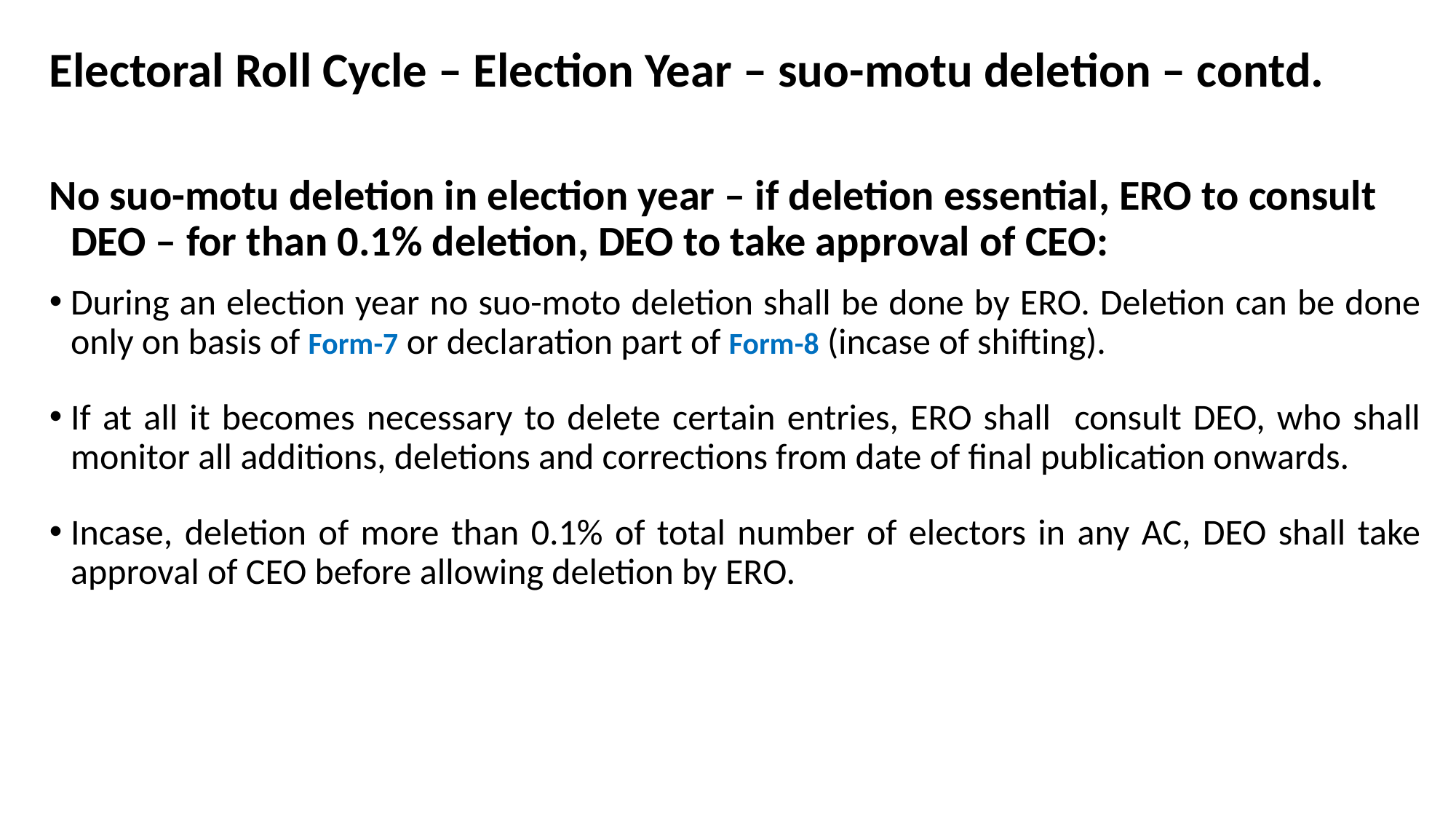

Electoral Roll Cycle – Election Year – suo-motu deletion – contd.

No suo-motu deletion in election year – if deletion essential, ERO to consult DEO – for than 0.1% deletion, DEO to take approval of CEO:
During an election year no suo-moto deletion shall be done by ERO. Deletion can be done only on basis of Form-7 or declaration part of Form-8 (incase of shifting).
If at all it becomes necessary to delete certain entries, ERO shall  consult DEO, who shall monitor all additions, deletions and corrections from date of final publication onwards.
Incase, deletion of more than 0.1% of total number of electors in any AC, DEO shall take approval of CEO before allowing deletion by ERO.